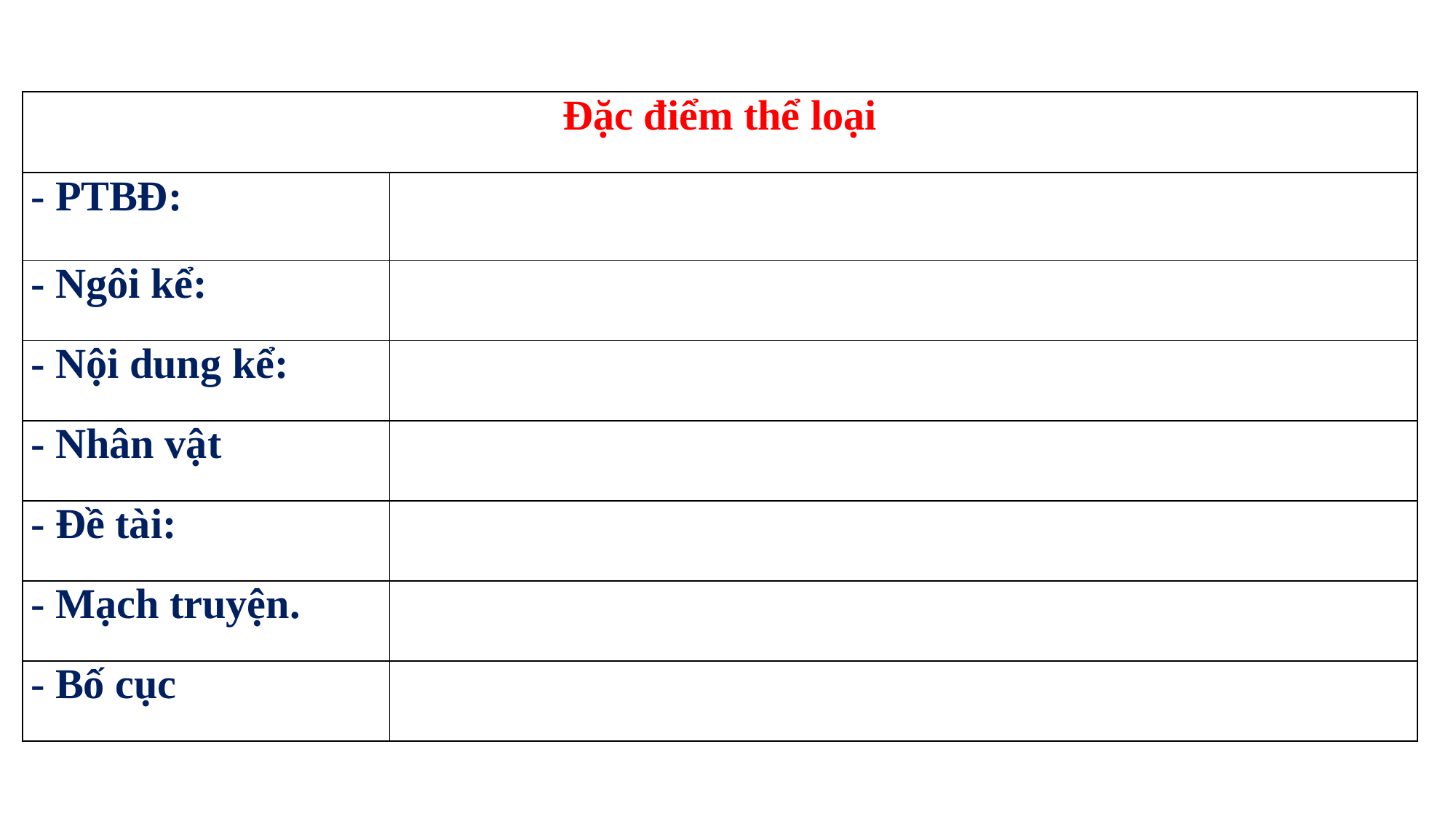

| Đặc điểm thể loại |  |
| --- | --- |
| - PTBĐ: |  |
| - Ngôi kể: |  |
| - Nội dung kể: |  |
| - Nhân vật |  |
| - Đề tài: |  |
| - Mạch truyện. |  |
| - Bố cục |  |
I. TÌM HIỂU CHUNG
1. Tác giả.
2. Văn bản.
a. Xuất xứ.
b. Đọc – Tóm tắt văn bản.
c. Cấu trúc văn bản.